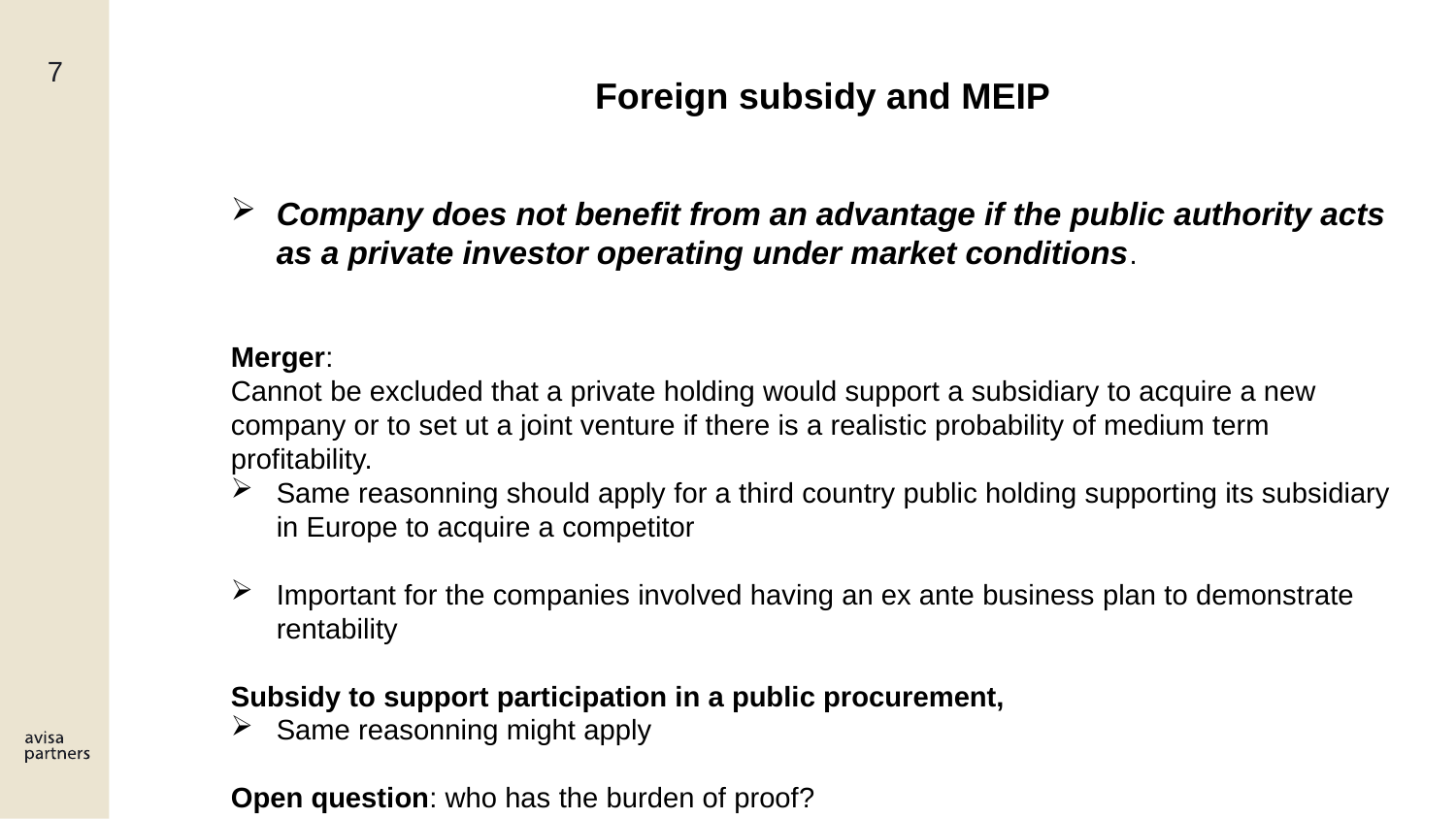

Foreign subsidy and MEIP

Company does not benefit from an advantage if the public authority acts as a private investor operating under market conditions.

Merger:
Cannot be excluded that a private holding would support a subsidiary to acquire a new company or to set ut a joint venture if there is a realistic probability of medium term profitability.
Same reasonning should apply for a third country public holding supporting its subsidiary in Europe to acquire a competitor

Important for the companies involved having an ex ante business plan to demonstrate rentability

Subsidy to support participation in a public procurement,
Same reasonning might apply

Open question: who has the burden of proof?